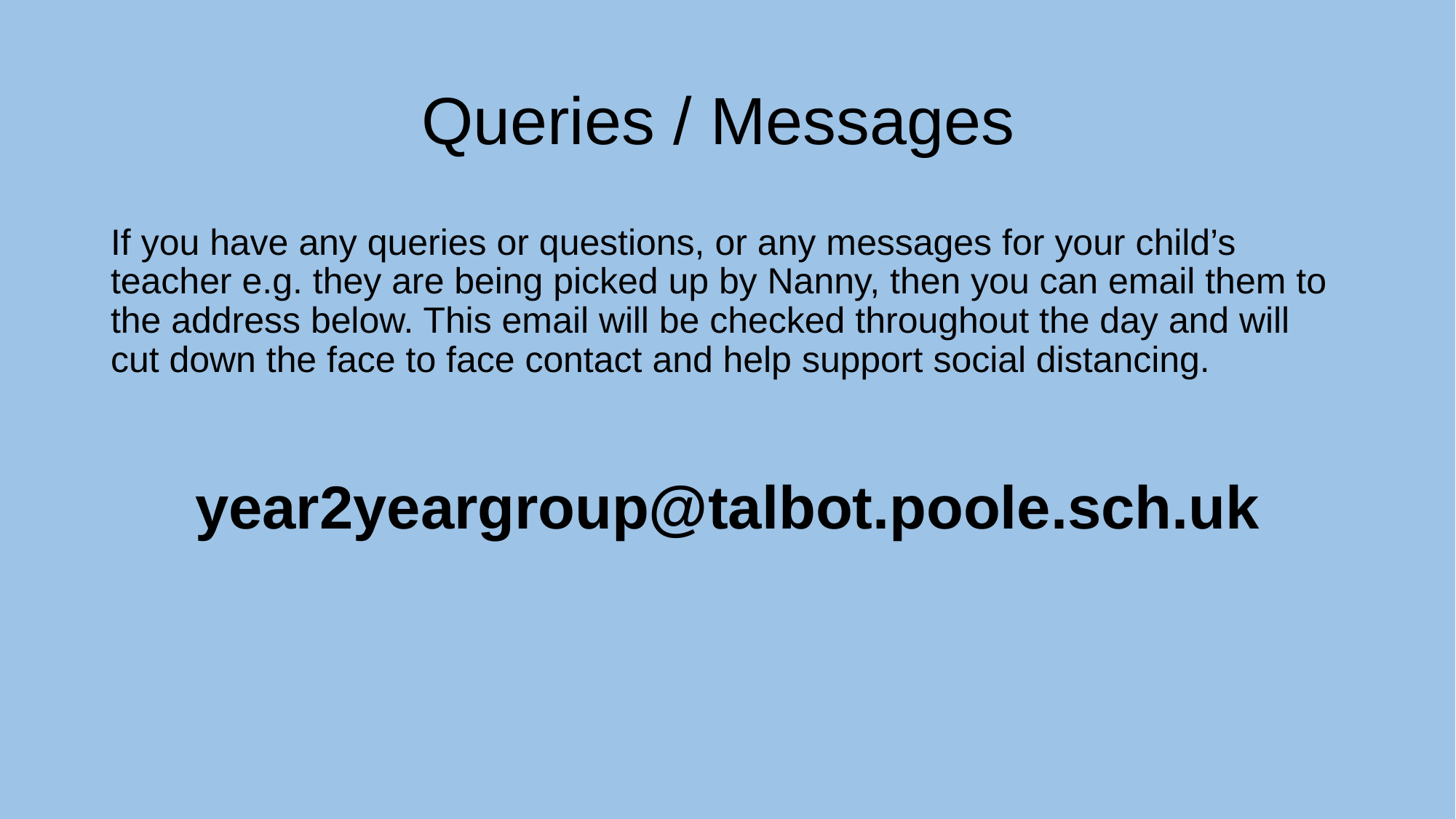

# Queries / Messages
If you have any queries or questions, or any messages for your child’s teacher e.g. they are being picked up by Nanny, then you can email them to the address below. This email will be checked throughout the day and will cut down the face to face contact and help support social distancing.

year2yeargroup@talbot.poole.sch.uk